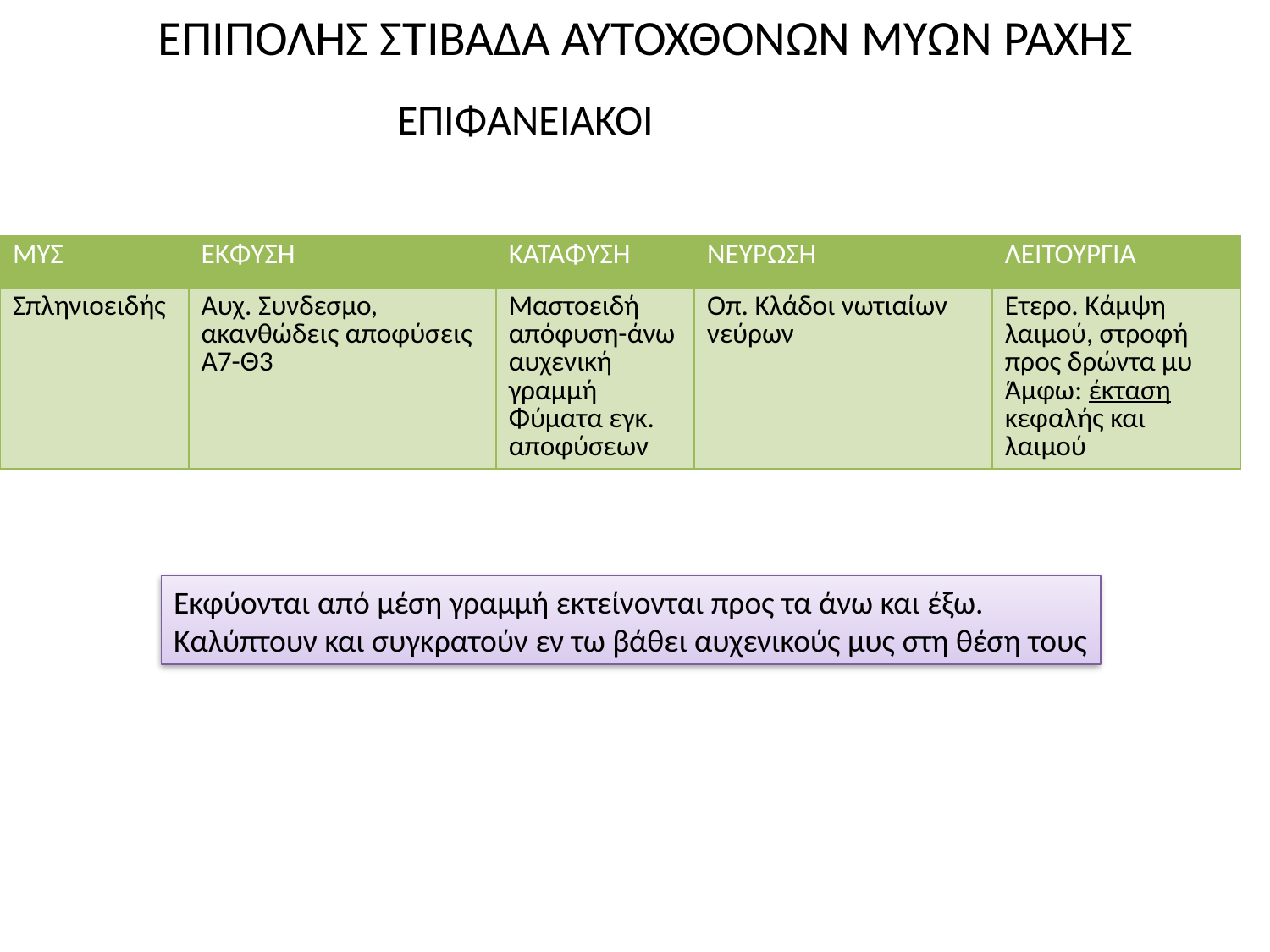

ΕΠΙΠΟΛΗΣ ΣΤΙΒΑΔΑ ΑΥΤΟΧΘΟΝΩΝ ΜΥΩΝ ΡΑΧΗΣ
ΕΠΙΦΑΝΕΙΑΚΟΙ
| ΜΥΣ | ΕΚΦΥΣΗ | ΚΑΤΑΦΥΣΗ | ΝΕΥΡΩΣΗ | ΛΕΙΤΟΥΡΓΙΑ |
| --- | --- | --- | --- | --- |
| Σπληνιοειδής | Αυχ. Συνδεσμο, ακανθώδεις αποφύσεις Α7-Θ3 | Μαστοειδή απόφυση-άνω αυχενική γραμμή Φύματα εγκ. αποφύσεων | Οπ. Κλάδοι νωτιαίων νεύρων | Ετερο. Κάμψη λαιμού, στροφή προς δρώντα μυ Άμφω: έκταση κεφαλής και λαιμού |
Εκφύονται από μέση γραμμή εκτείνονται προς τα άνω και έξω.
Καλύπτουν και συγκρατούν εν τω βάθει αυχενικούς μυς στη θέση τους